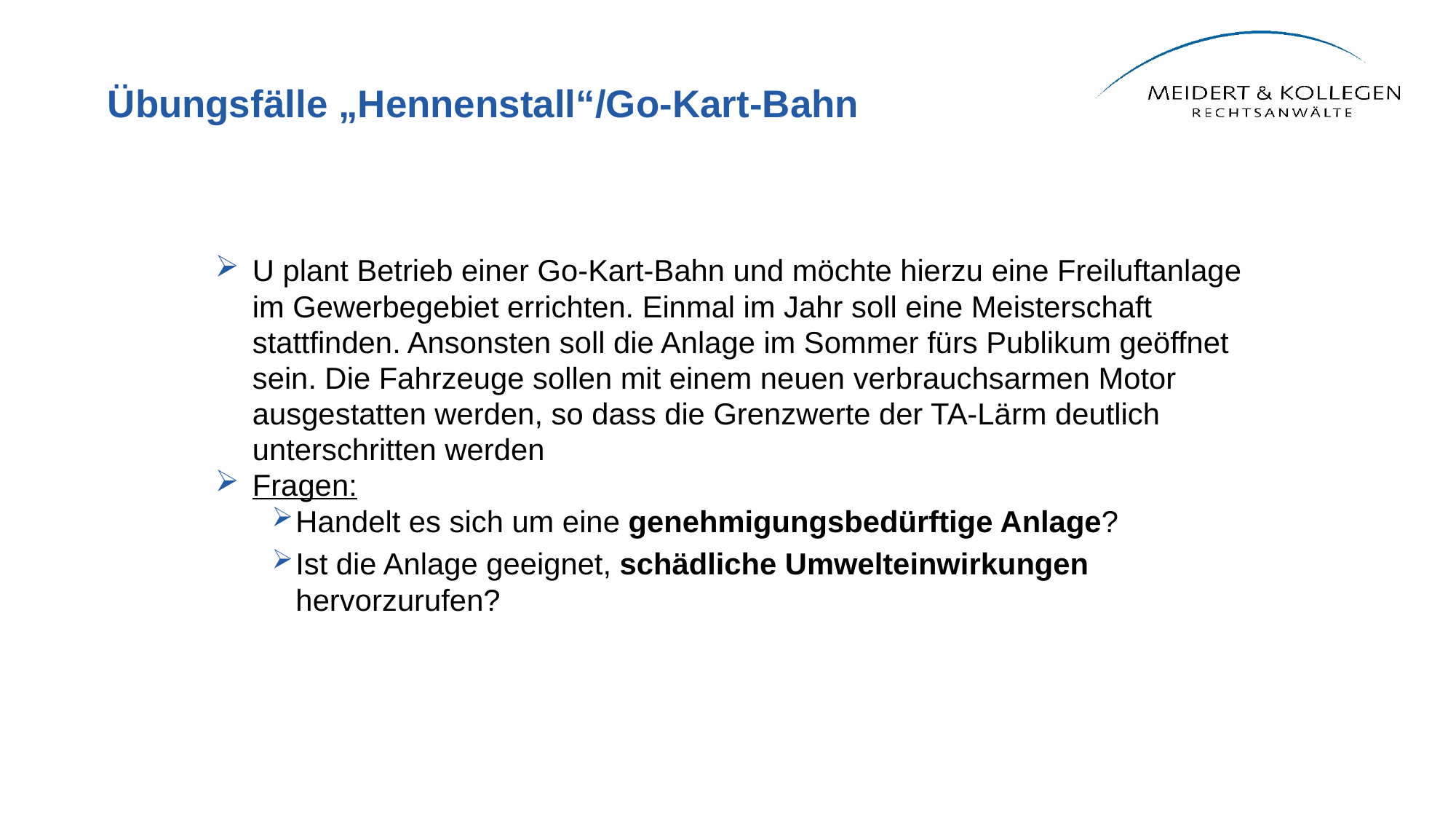

# Übungsfälle „Hennenstall“/Go-Kart-Bahn

U plant Betrieb einer Go-Kart-Bahn und möchte hierzu eine Freiluftanlage im Gewerbegebiet errichten. Einmal im Jahr soll eine Meisterschaft stattfinden. Ansonsten soll die Anlage im Sommer fürs Publikum geöffnet sein. Die Fahrzeuge sollen mit einem neuen verbrauchsarmen Motor ausgestatten werden, so dass die Grenzwerte der TA-Lärm deutlich unterschritten werden
Fragen:
Handelt es sich um eine genehmigungsbedürftige Anlage?
Ist die Anlage geeignet, schädliche Umwelteinwirkungen hervorzurufen?